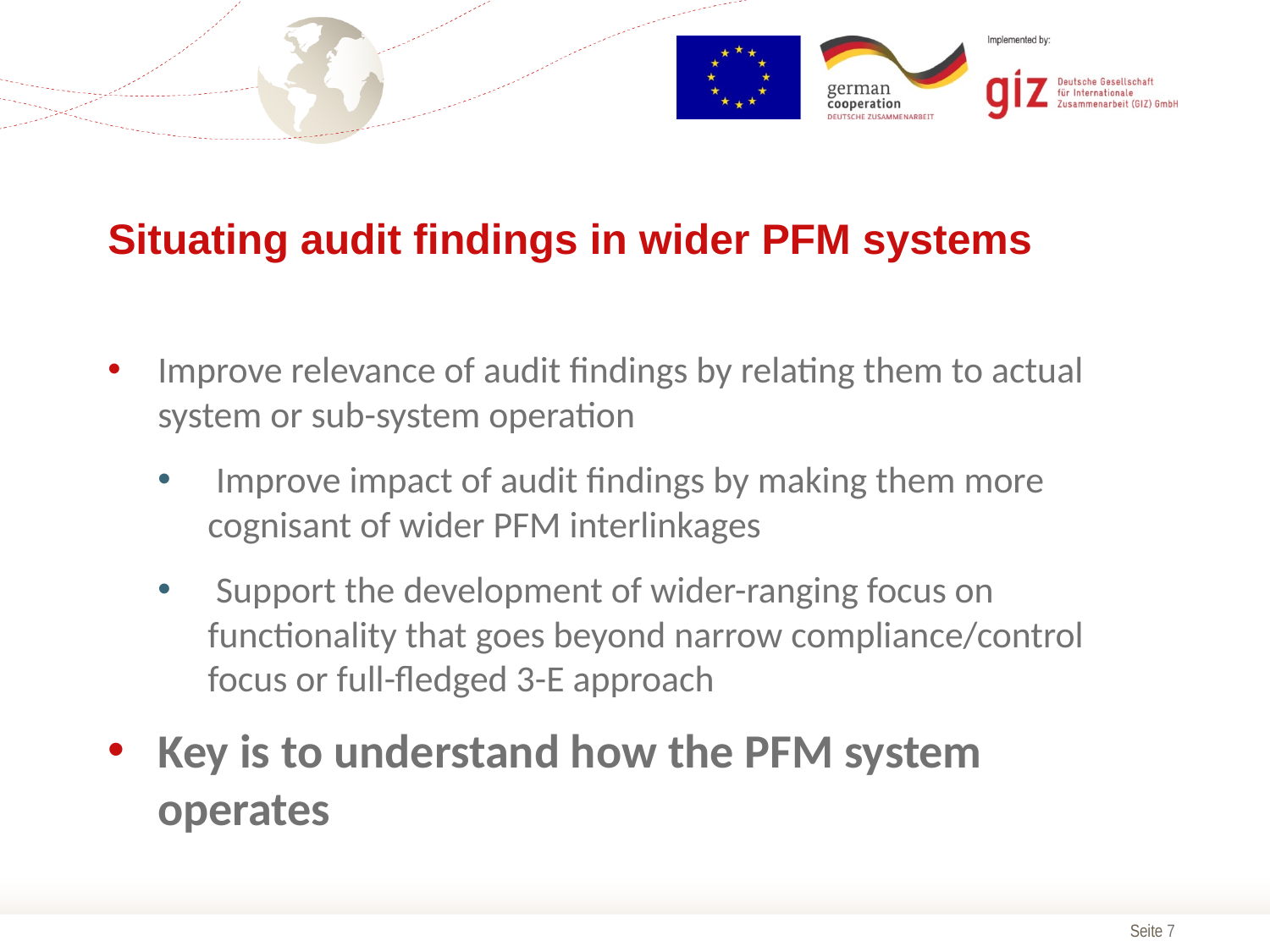

# Situating audit findings in wider PFM systems
Improve relevance of audit findings by relating them to actual system or sub-system operation
 Improve impact of audit findings by making them more cognisant of wider PFM interlinkages
 Support the development of wider-ranging focus on functionality that goes beyond narrow compliance/control focus or full-fledged 3-E approach
Key is to understand how the PFM system operates